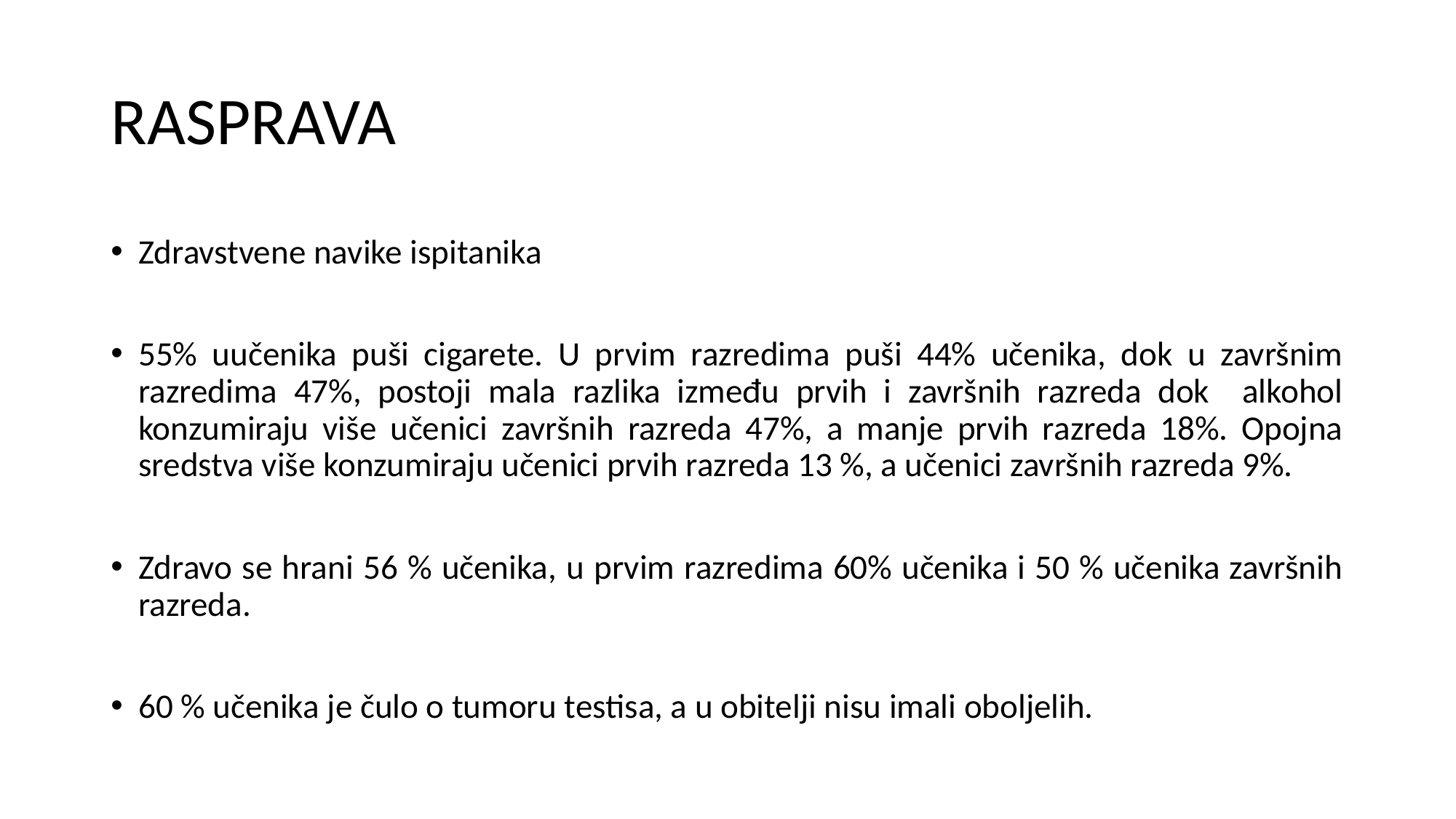

# RASPRAVA

Zdravstvene navike ispitanika

55% uučenika puši cigarete. U prvim razredima puši 44% učenika, dok u završnim razredima 47%, postoji mala razlika između prvih i završnih razreda dok  alkohol konzumiraju više učenici završnih razreda 47%, a manje prvih razreda 18%. Opojna sredstva više konzumiraju učenici prvih razreda 13 %, a učenici završnih razreda 9%.

Zdravo se hrani 56 % učenika, u prvim razredima 60% učenika i 50 % učenika završnih razreda.

60 % učenika je čulo o tumoru testisa, a u obitelji nisu imali oboljelih.